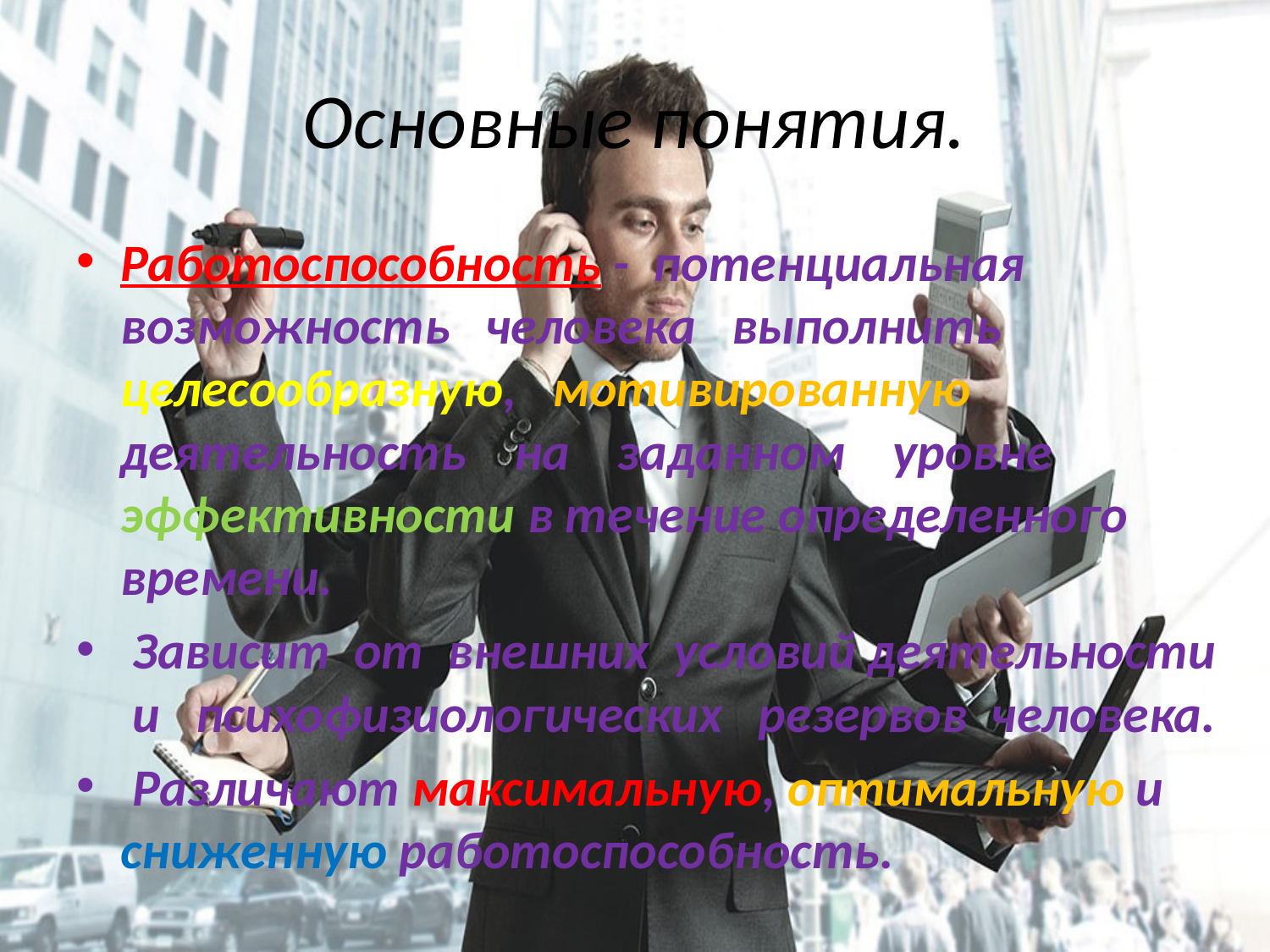

# Основные понятия.
Работоспособность -  потенциальная   возможность   человека   выполнить целесообразную,   мотивированную    деятельность    на    заданном    уровне эффективности в течение определенного времени.
 Зависит  от  внешних  условий деятельности   и   психофизиологических   резервов  человека.
 Различают максимальную, оптимальную и сниженную работоспособность.